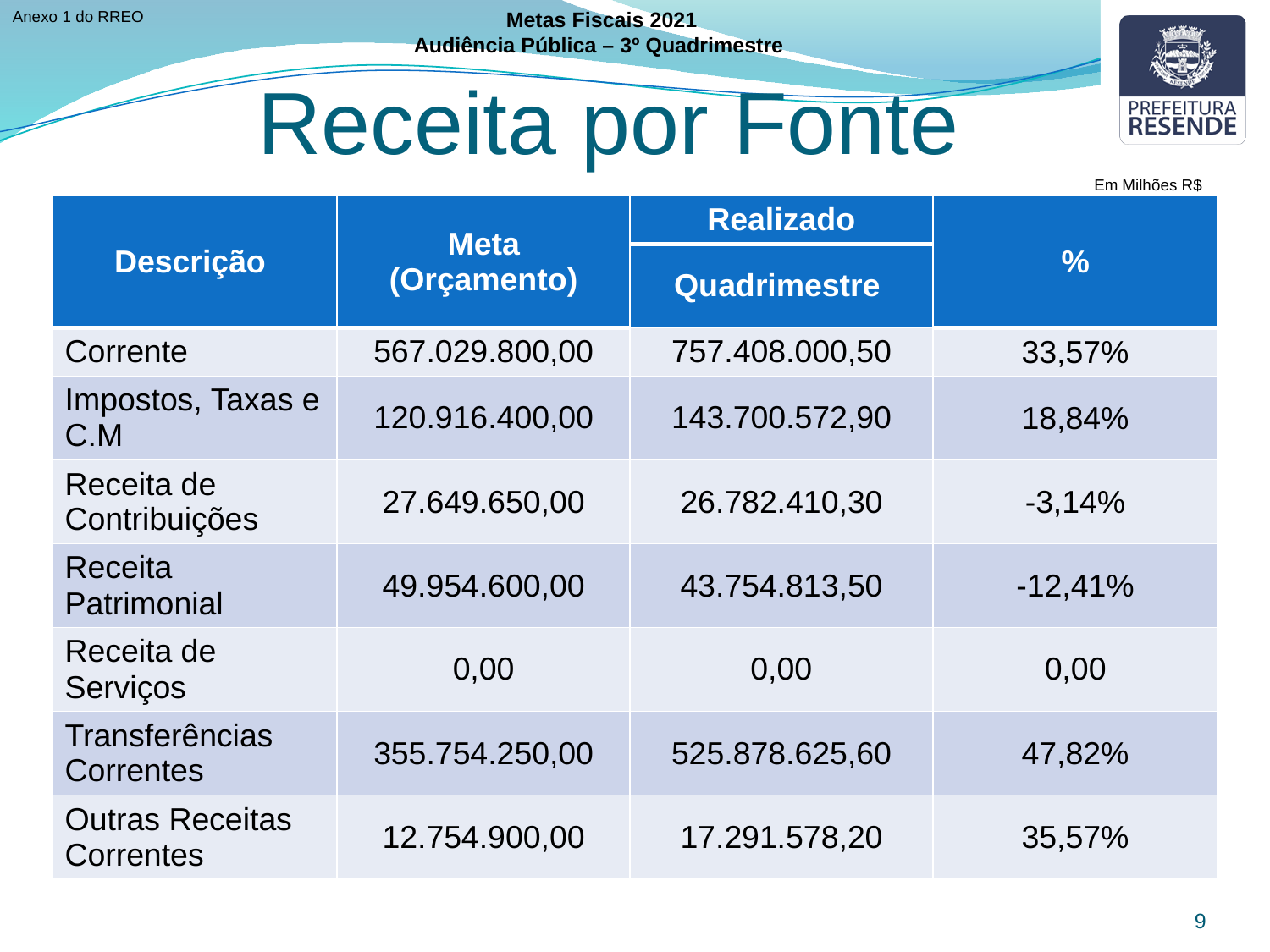

Anexo 1 do RREO
Metas Fiscais 2021
Audiência Pública – 3º Quadrimestre
Receita por Fonte
Em Milhões R$
| Descrição | Meta (Orçamento) | Realizado | % |
| --- | --- | --- | --- |
|  |  | Quadrimestre |  |
| Corrente | 567.029.800,00 | 757.408.000,50 | 33,57% |
| Impostos, Taxas e C.M | 120.916.400,00 | 143.700.572,90 | 18,84% |
| Receita de Contribuições | 27.649.650,00 | 26.782.410,30 | -3,14% |
| Receita Patrimonial | 49.954.600,00 | 43.754.813,50 | -12,41% |
| Receita de Serviços | 0,00 | 0,00 | 0,00 |
| Transferências Correntes | 355.754.250,00 | 525.878.625,60 | 47,82% |
| Outras Receitas Correntes | 12.754.900,00 | 17.291.578,20 | 35,57% |
9